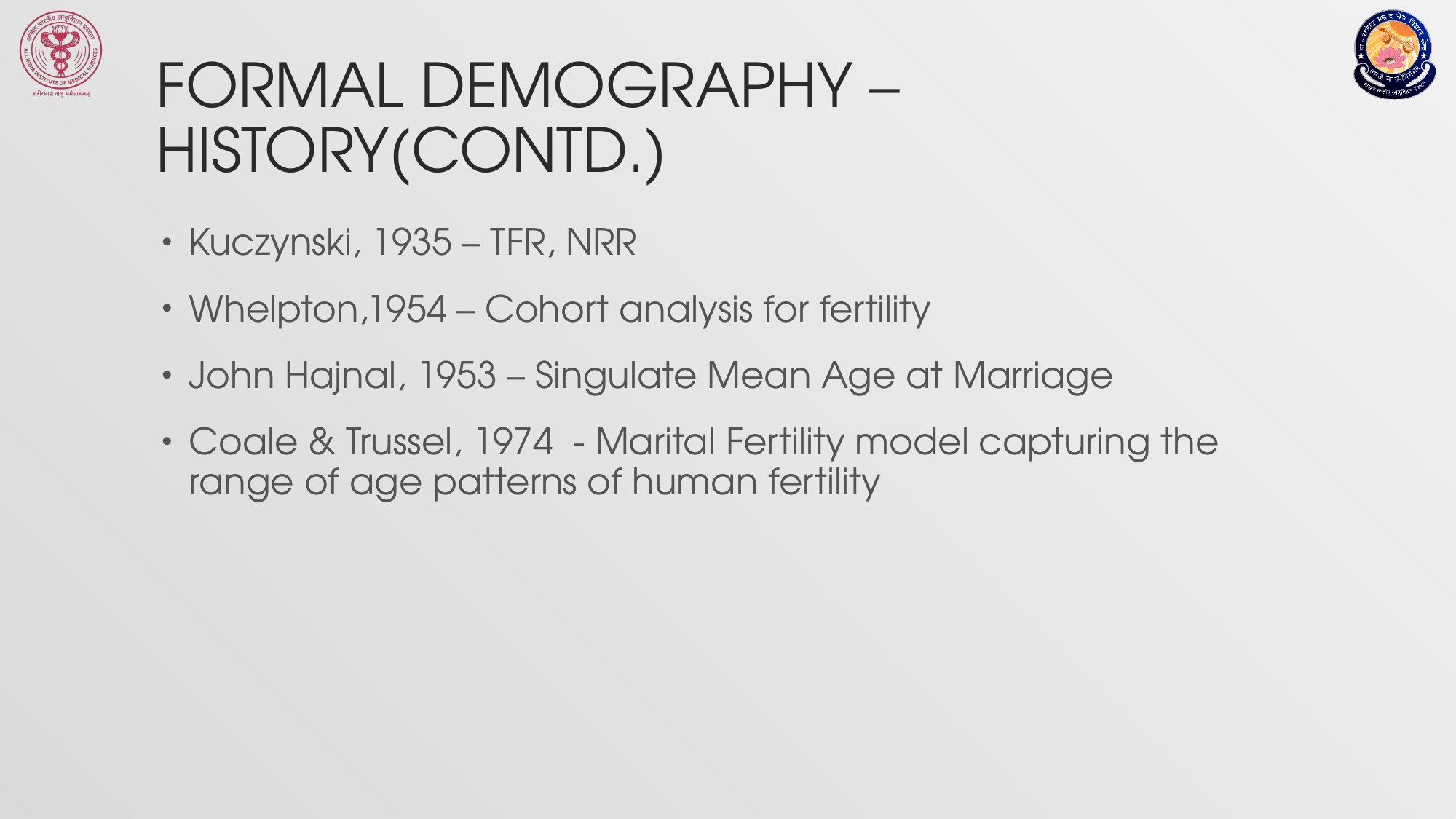

# Formal Demography – History(contd.)
Kuczynski, 1935 – TFR, NRR
Whelpton,1954 – Cohort analysis for fertility
John Hajnal, 1953 – Singulate Mean Age at Marriage
Coale & Trussel, 1974  - Marital Fertility model capturing the range of age patterns of human fertility